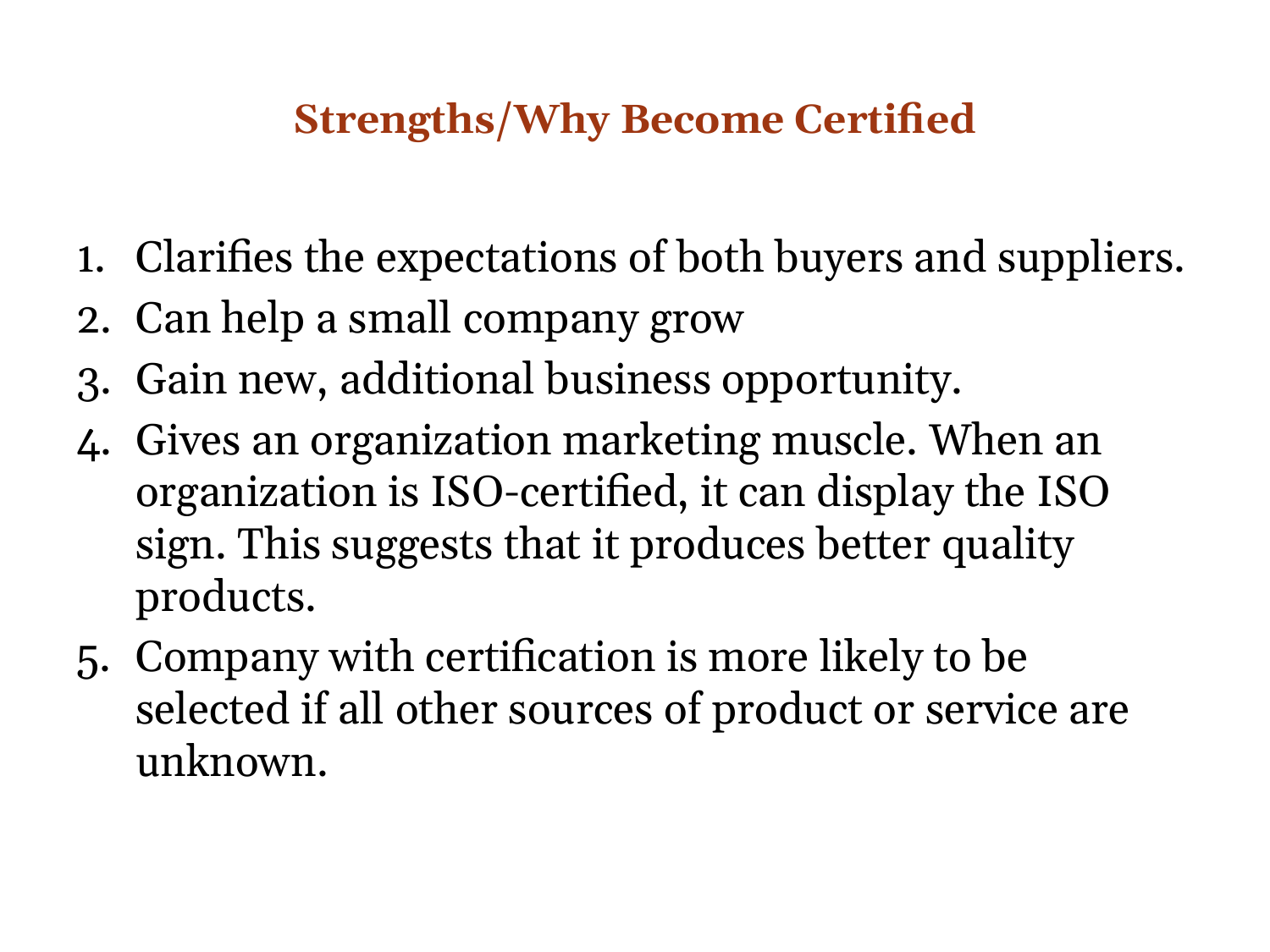

# Strengths/Why Become Certified
Clarifies the expectations of both buyers and suppliers.
Can help a small company grow
Gain new, additional business opportunity.
Gives an organization marketing muscle. When an organization is ISO-certified, it can display the ISO sign. This suggests that it produces better quality products.
Company with certification is more likely to be selected if all other sources of product or service are unknown.